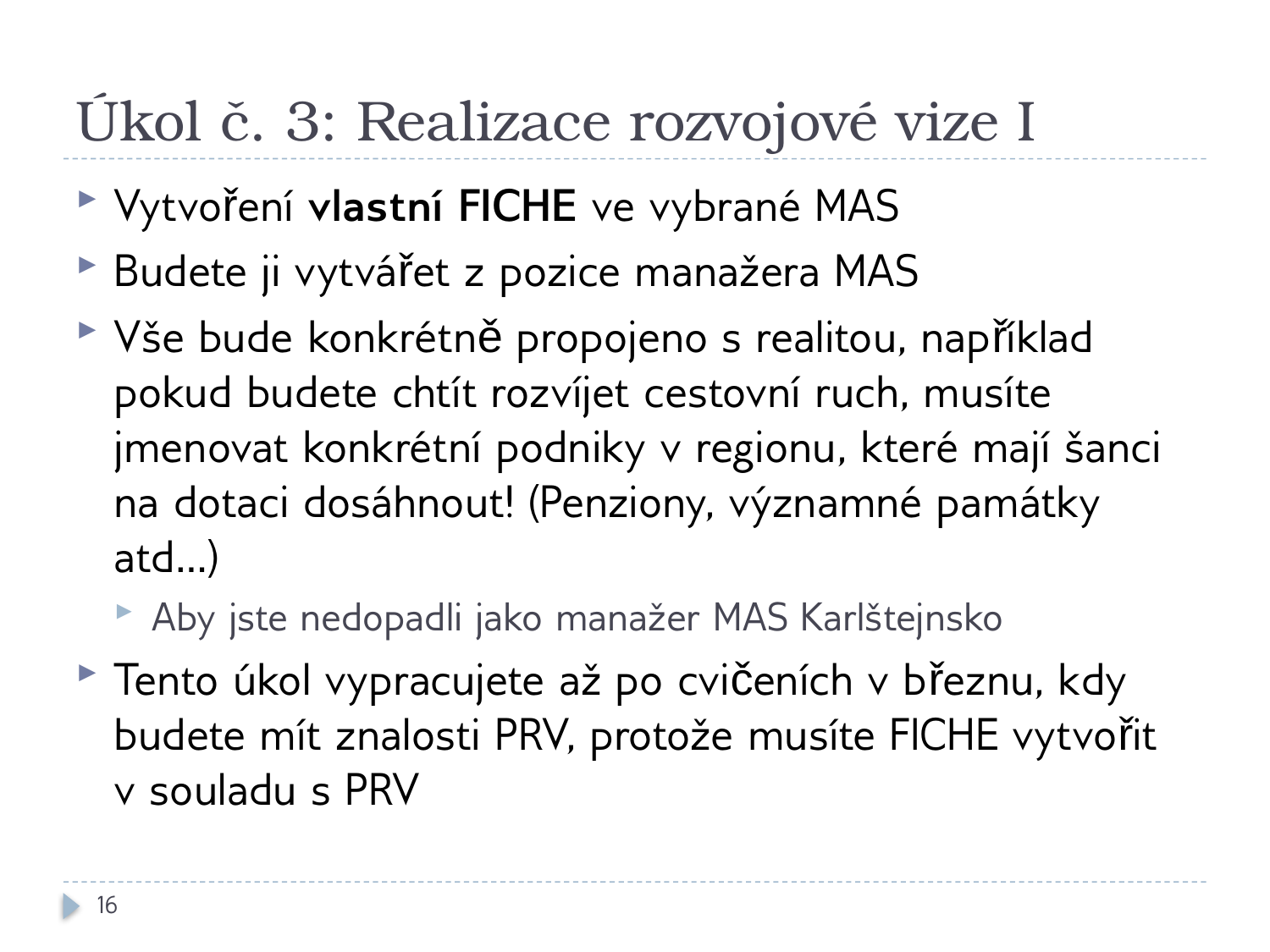

# Úkol č. 3: Realizace rozvojové vize I
Vytvoření vlastní FICHE ve vybrané MAS
Budete ji vytvářet z pozice manažera MAS
Vše bude konkrétně propojeno s realitou, například pokud budete chtít rozvíjet cestovní ruch, musíte jmenovat konkrétní podniky v regionu, které mají šanci na dotaci dosáhnout! (Penziony, významné památky atd…)
Aby jste nedopadli jako manažer MAS Karlštejnsko
Tento úkol vypracujete až po cvičeních v březnu, kdy budete mít znalosti PRV, protože musíte FICHE vytvořit v souladu s PRV
16